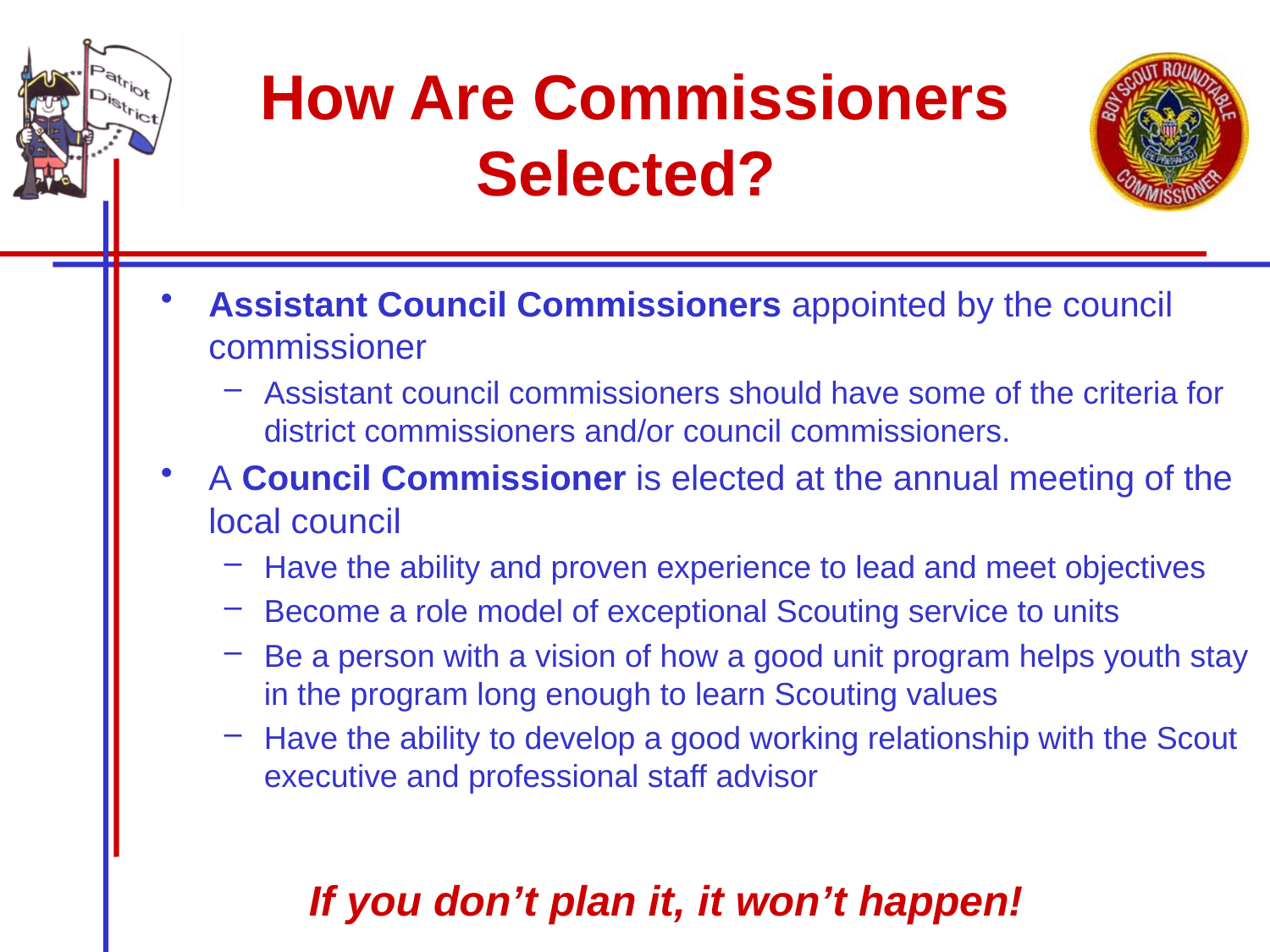

# How Are Commissioners Selected?
Assistant Council Commissioners appointed by the council commissioner
Assistant council commissioners should have some of the criteria for district commissioners and/or council commissioners.
A Council Commissioner is elected at the annual meeting of the local council
Have the ability and proven experience to lead and meet objectives
Become a role model of exceptional Scouting service to units
Be a person with a vision of how a good unit program helps youth stay in the program long enough to learn Scouting values
Have the ability to develop a good working relationship with the Scout executive and professional staff advisor